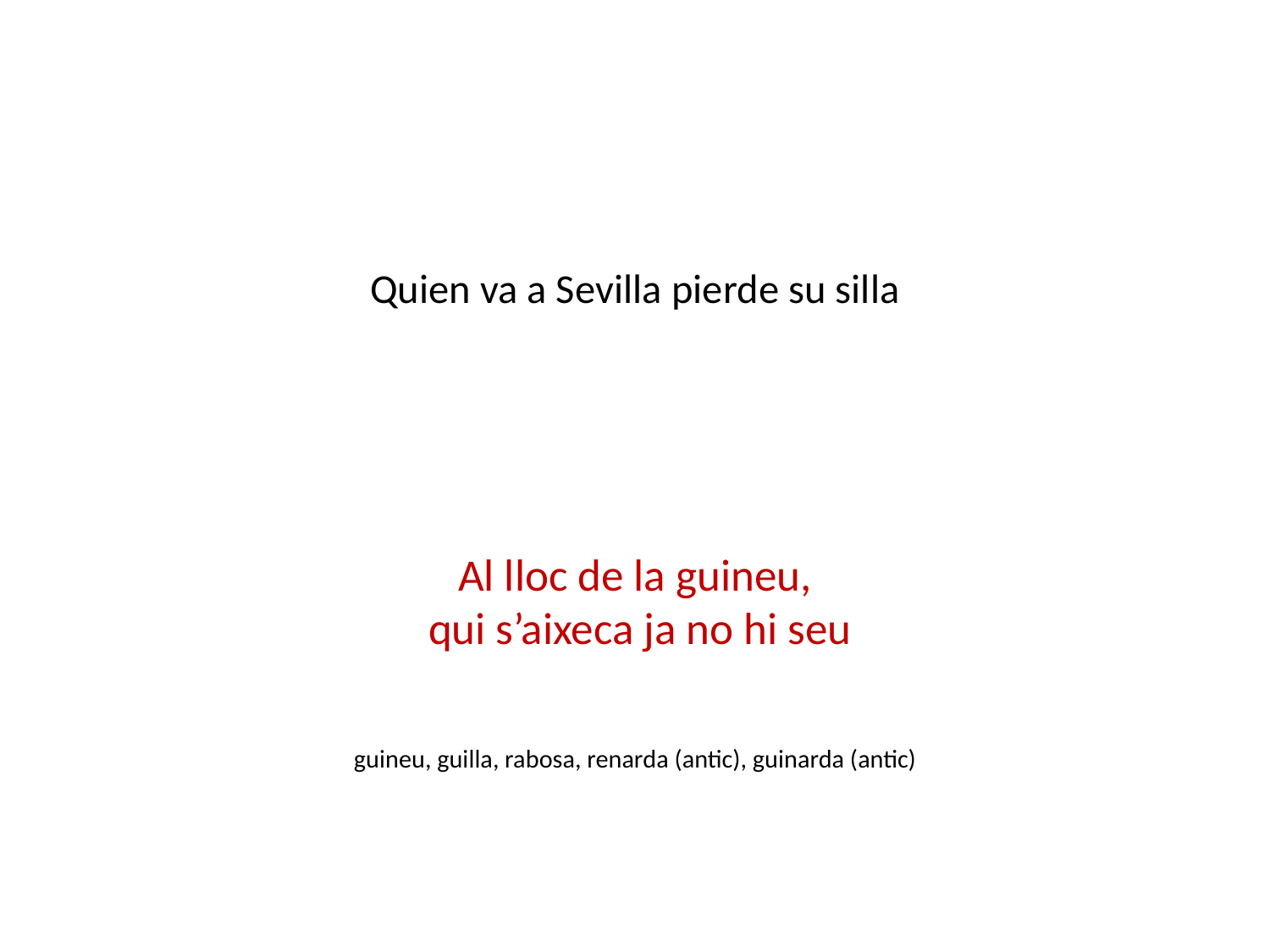

# Quien va a Sevilla pierde su silla
Al lloc de la guineu,
 qui s’aixeca ja no hi seu

guineu, guilla, rabosa, renarda (antic), guinarda (antic)